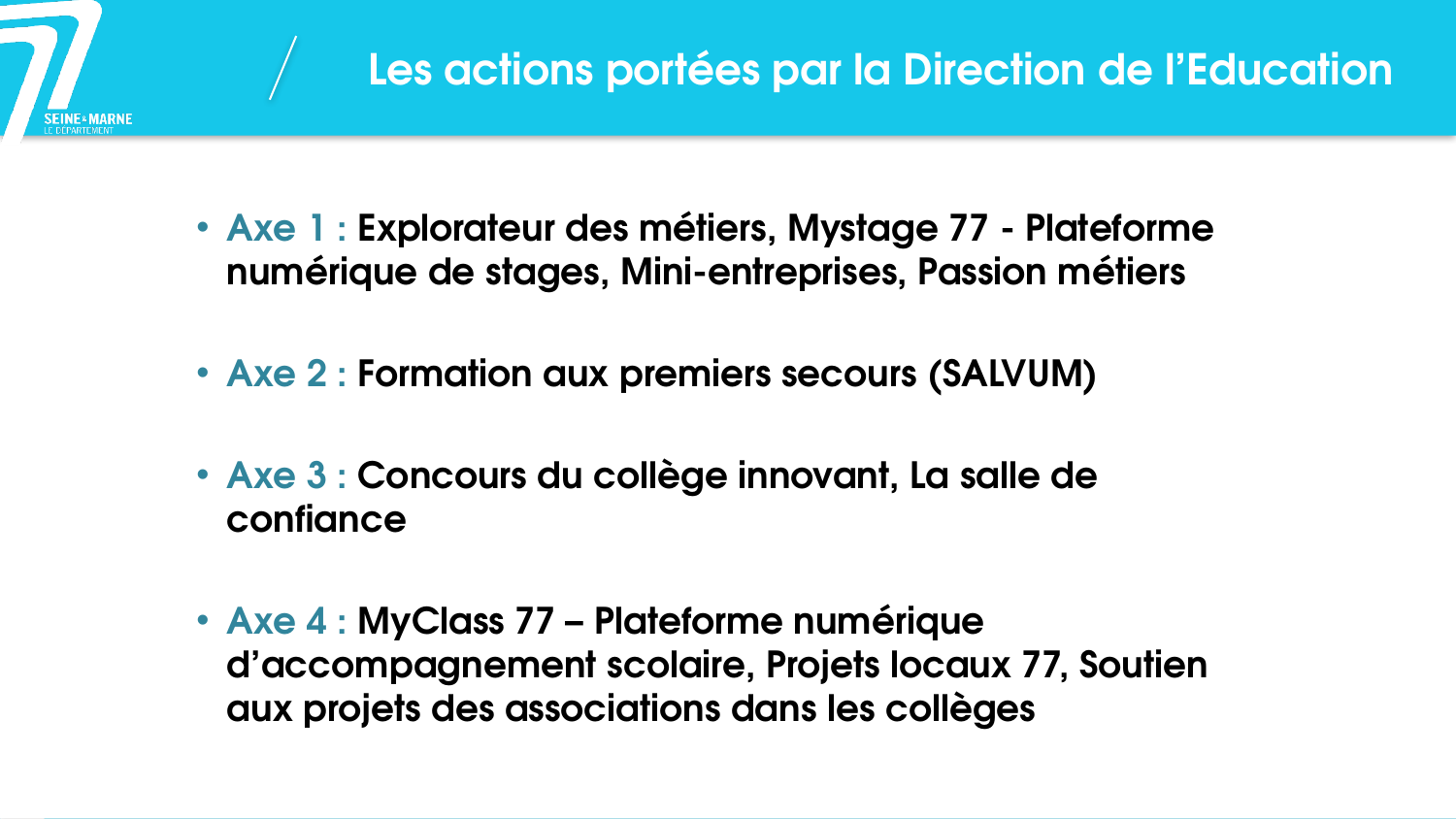

# Les actions portées par la Direction de l’Education
Axe 1 : Explorateur des métiers, Mystage 77 - Plateforme numérique de stages, Mini-entreprises, Passion métiers

Axe 2 : Formation aux premiers secours (SALVUM)

Axe 3 : Concours du collège innovant, La salle de confiance

Axe 4 : MyClass 77 – Plateforme numérique d’accompagnement scolaire, Projets locaux 77, Soutien aux projets des associations dans les collèges